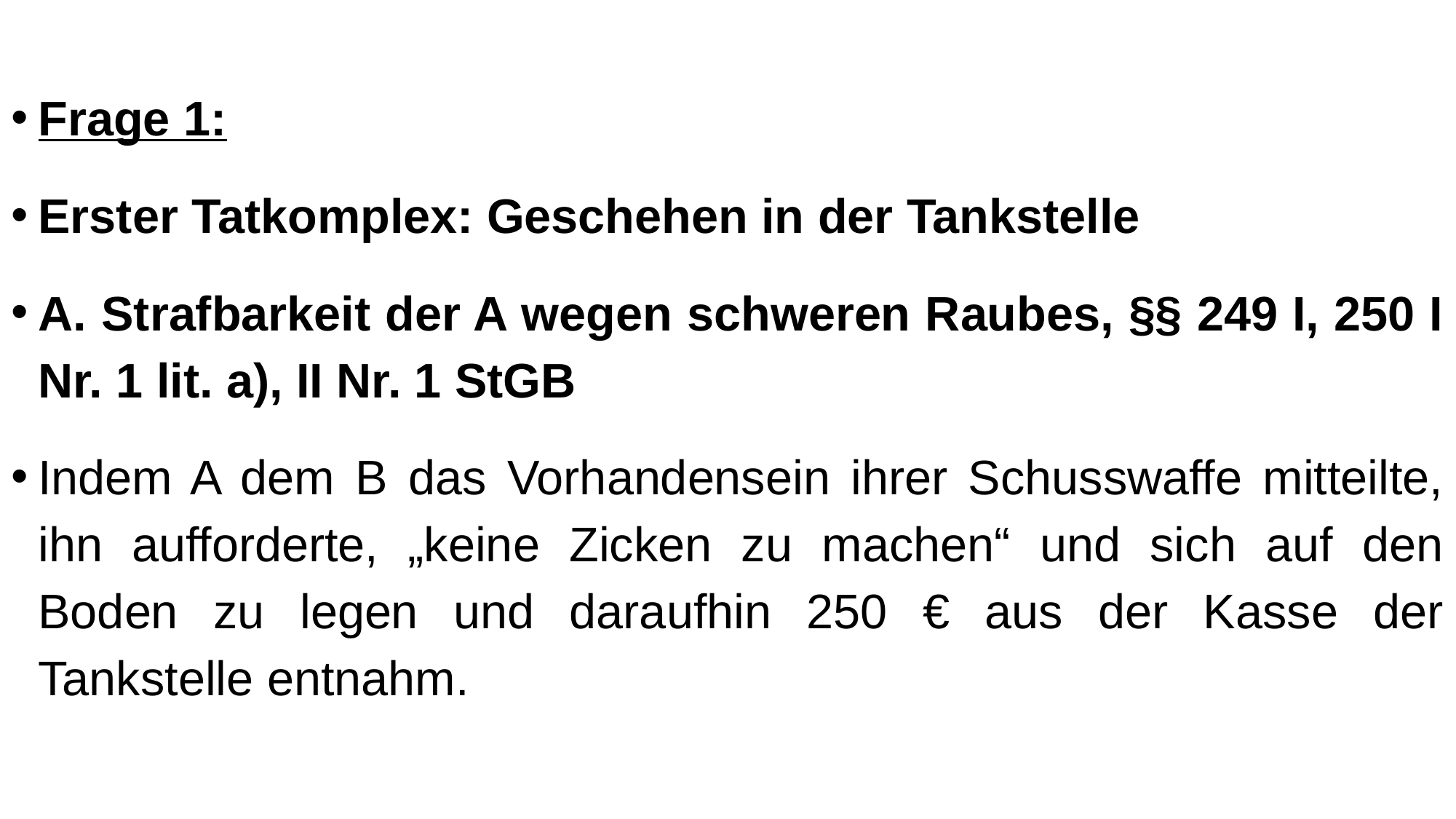

Frage 1:
Erster Tatkomplex: Geschehen in der Tankstelle
A. Strafbarkeit der A wegen schweren Raubes, §§ 249 I, 250 I Nr. 1 lit. a), II Nr. 1 StGB
Indem A dem B das Vorhandensein ihrer Schusswaffe mitteilte, ihn aufforderte, „keine Zicken zu machen“ und sich auf den Boden zu legen und daraufhin 250 € aus der Kasse der Tankstelle entnahm.